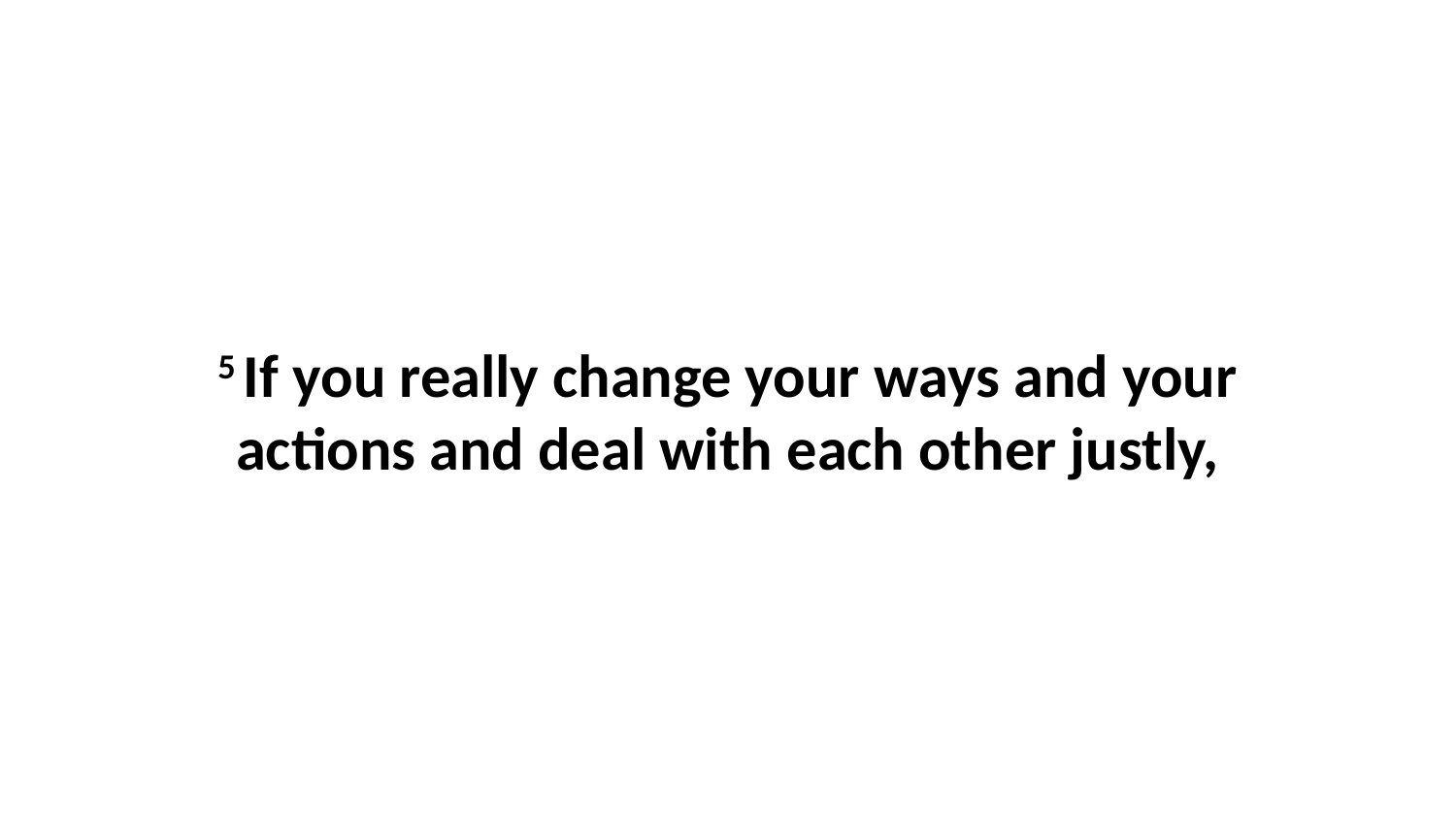

5 If you really change your ways and your actions and deal with each other justly,